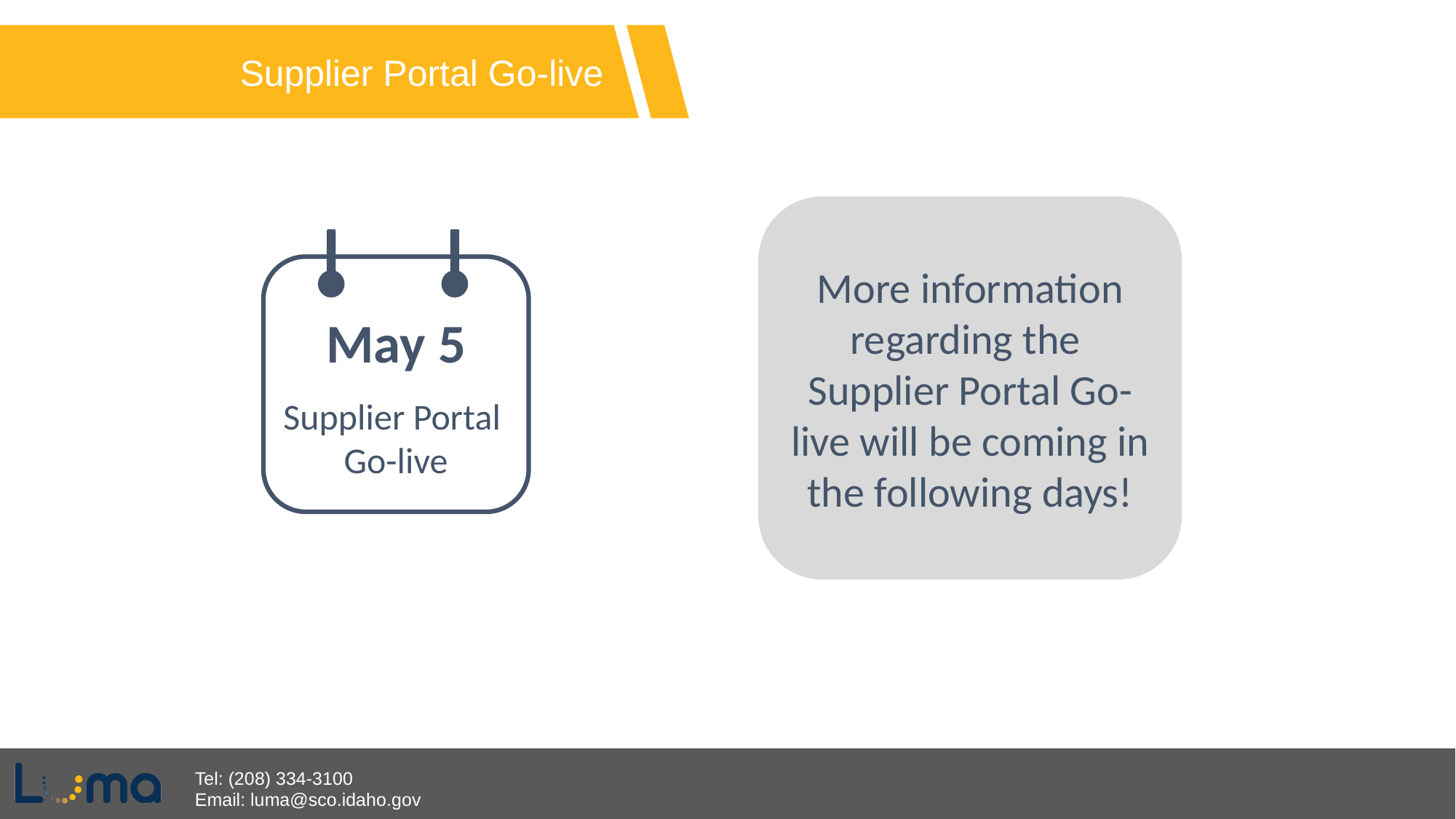

Supplier Portal Go-live
More information regarding the  Supplier Portal Go-live will be coming in the following days!

May 5
Supplier Portal
Go-live